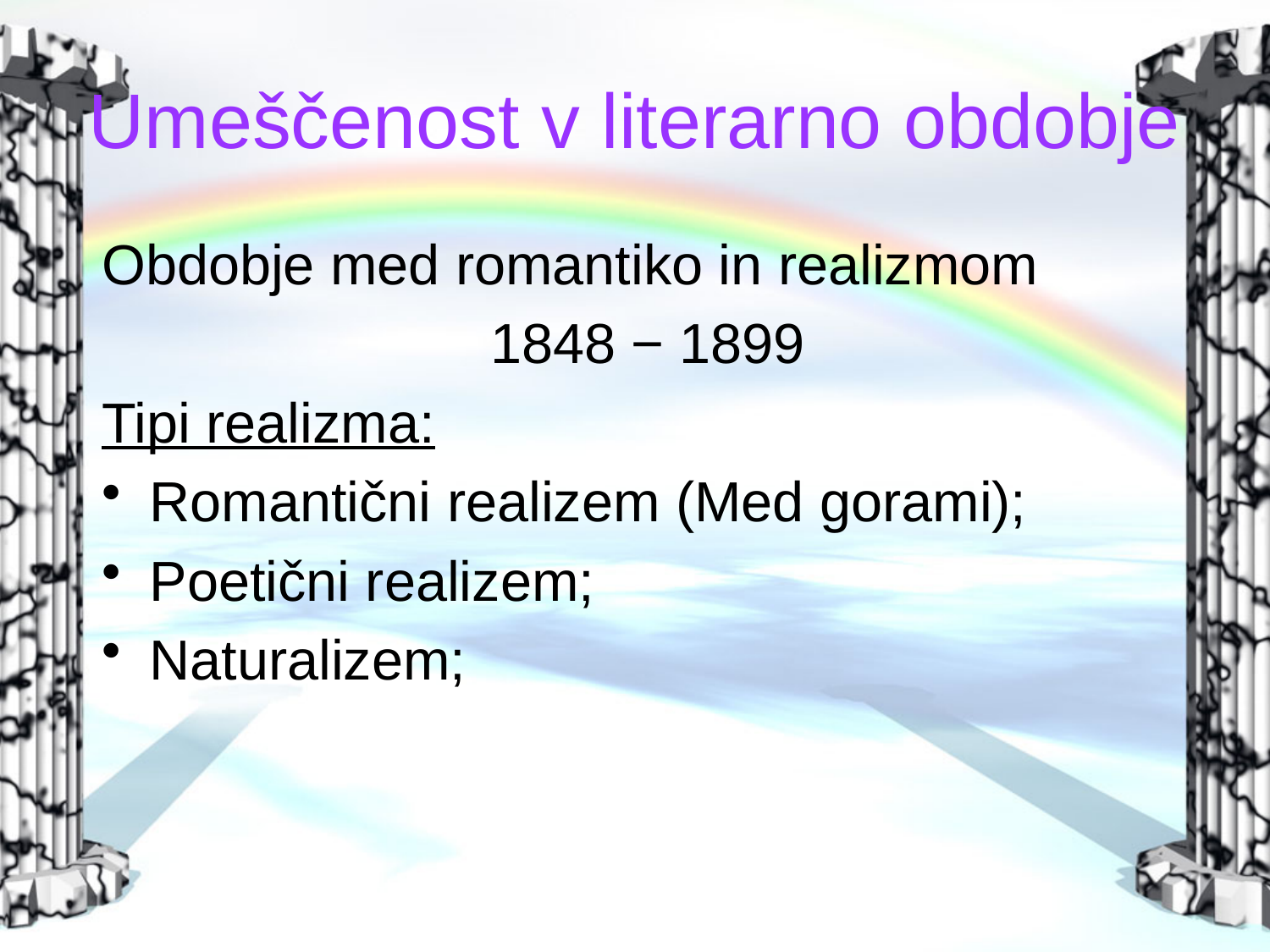

# Umeščenost v literarno obdobje
Obdobje med romantiko in realizmom
1848 − 1899
Tipi realizma:
Romantični realizem (Med gorami);
Poetični realizem;
Naturalizem;